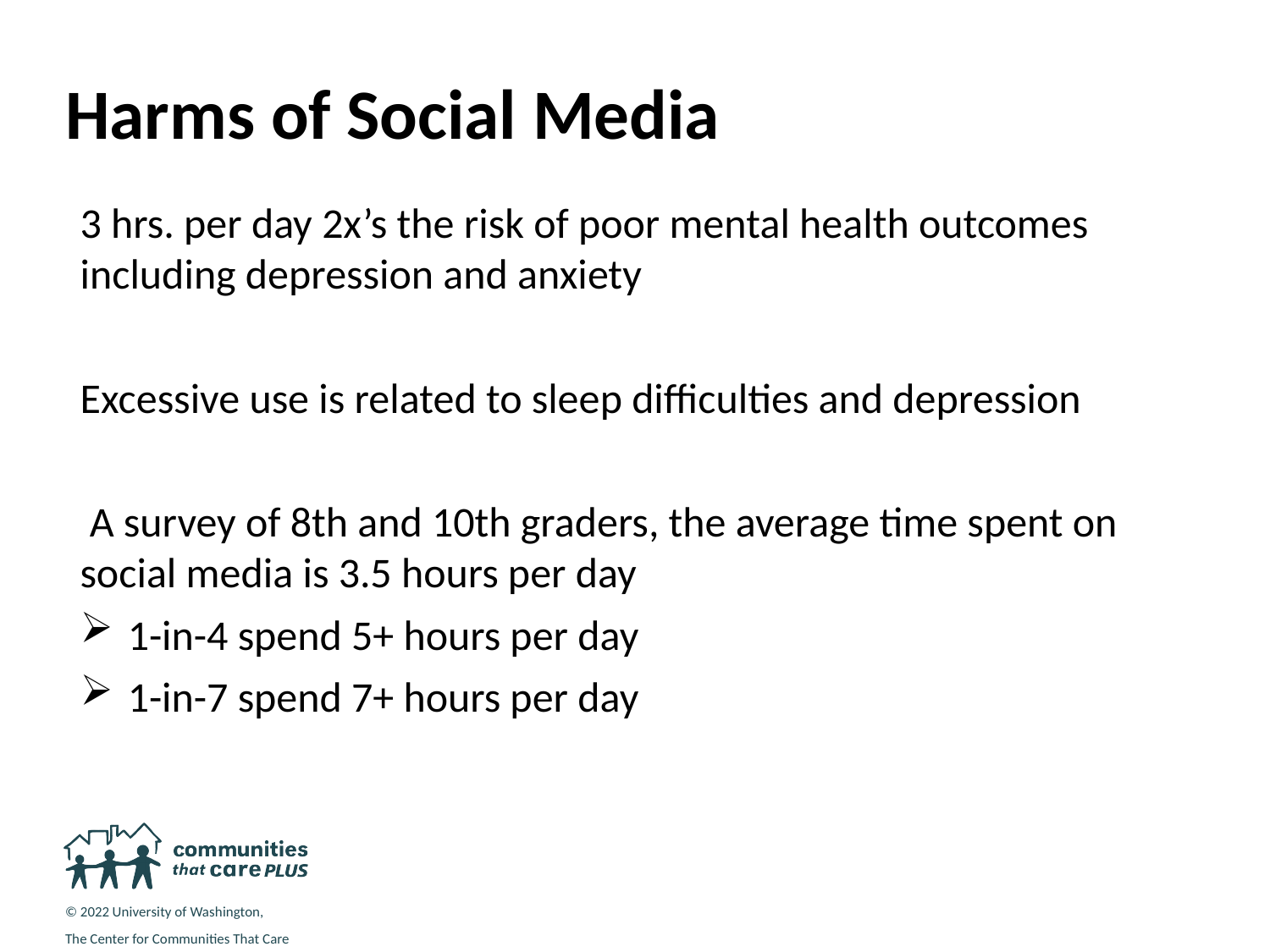

# Harms of Social Media
3 hrs. per day 2x’s the risk of poor mental health outcomes including depression and anxiety

Excessive use is related to sleep difficulties and depression

 A survey of 8th and 10th graders, the average time spent on social media is 3.5 hours per day
1-in-4 spend 5+ hours per day
1-in-7 spend 7+ hours per day